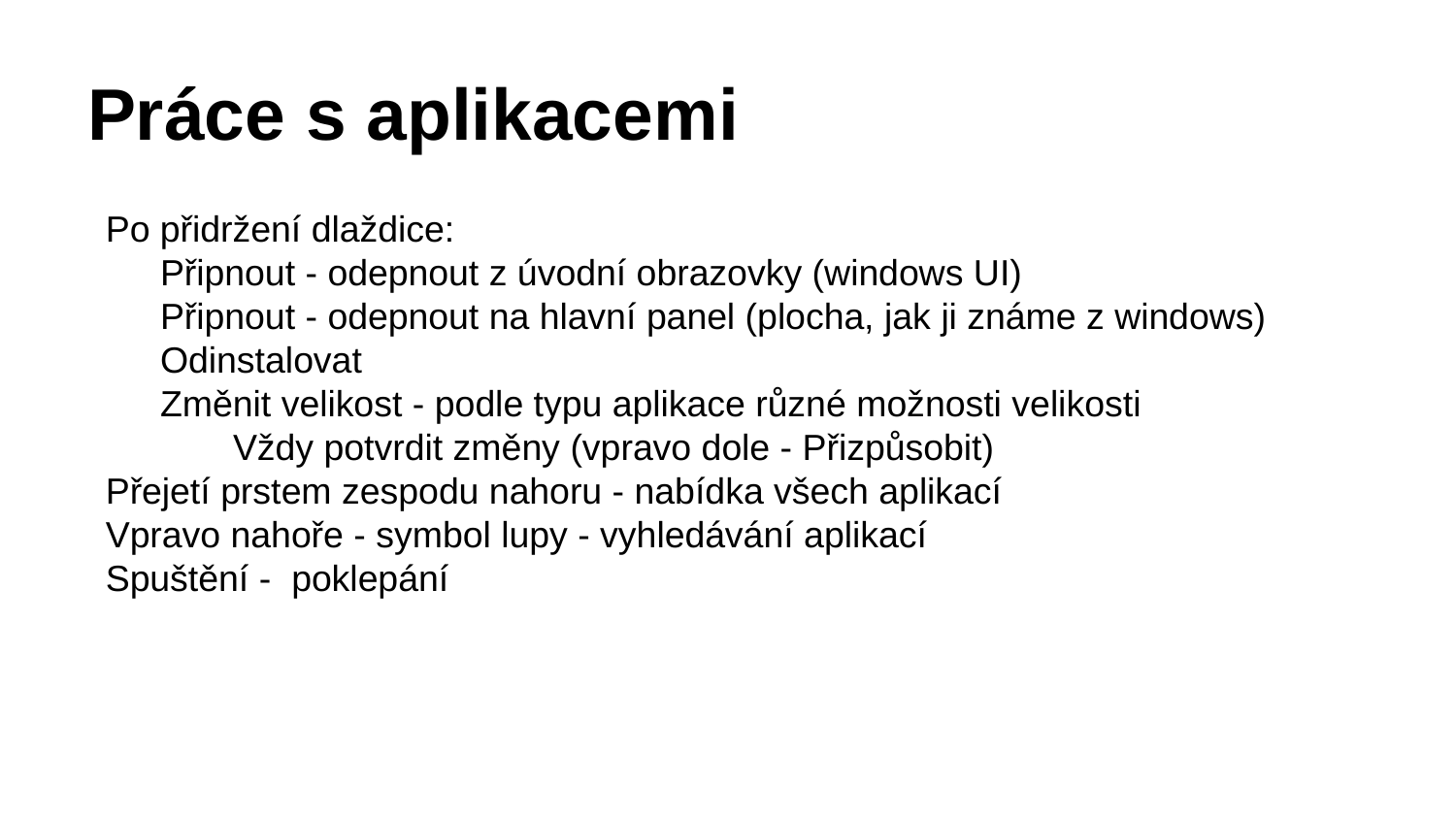

# Práce s aplikacemi
Po přidržení dlaždice:
	Připnout - odepnout z úvodní obrazovky (windows UI)
	Připnout - odepnout na hlavní panel (plocha, jak ji známe z windows)
	Odinstalovat
	Změnit velikost - podle typu aplikace různé možnosti velikosti
Vždy potvrdit změny (vpravo dole - Přizpůsobit)
Přejetí prstem zespodu nahoru - nabídka všech aplikací
Vpravo nahoře - symbol lupy - vyhledávání aplikací
Spuštění -  poklepání